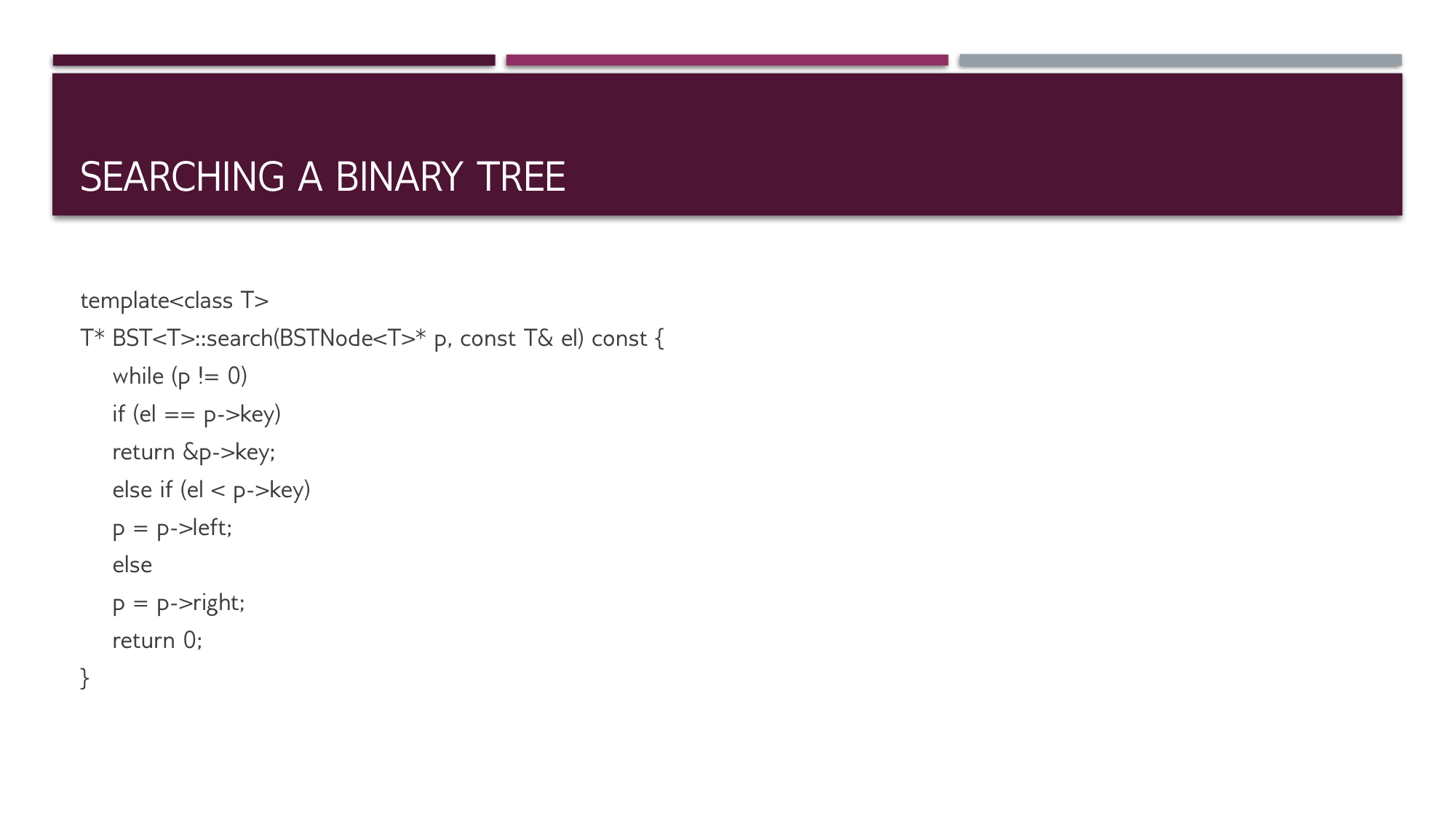

# Searching a Binary Tree
template<class T>
T* BST<T>::search(BSTNode<T>* p, const T& el) const {
		while (p != 0)
			if (el == p->key)
				return &p->key;
			else if (el < p->key)
				p = p->left;
			else
				p = p->right;
		return 0;
}